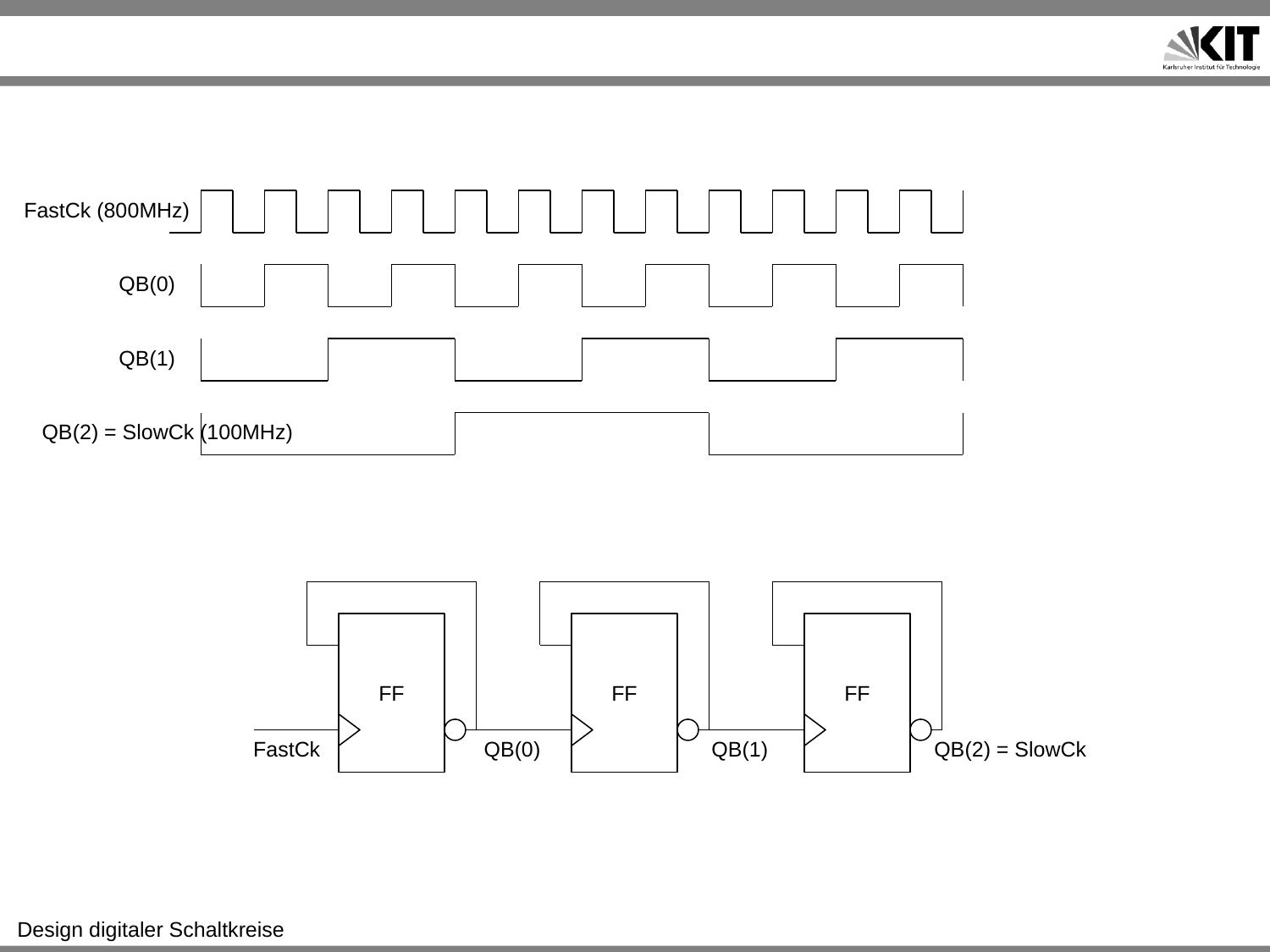

#
FastCk (800MHz)
QB(0)
QB(1)
QB(2) = SlowCk (100MHz)
FF
FF
FF

FastCk
QB(0)
QB(1)
QB(2) = SlowCk